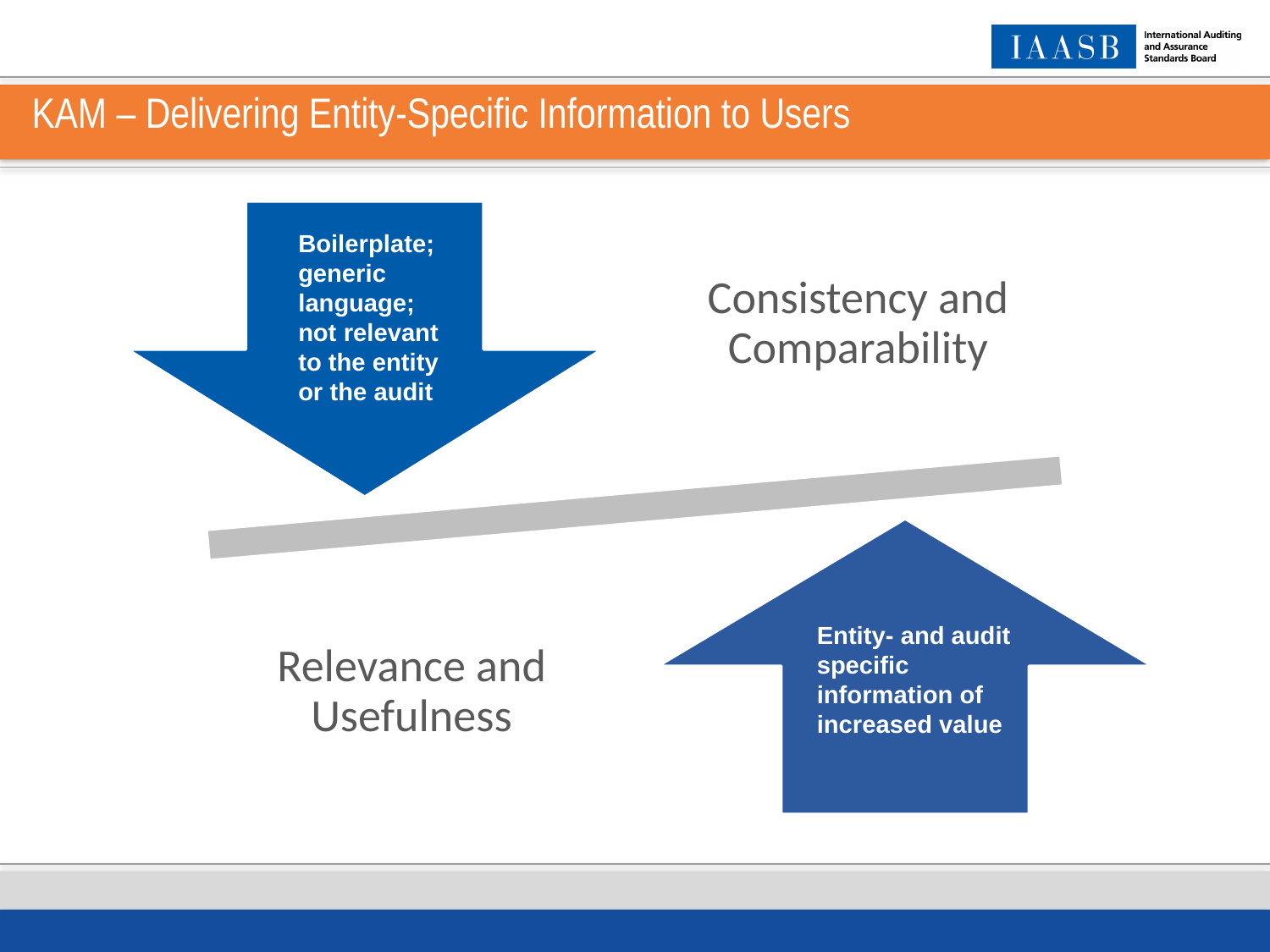

# KAM – Delivering Entity-Specific Information to Users
Consistency and Comparability
Relevance and Usefulness
Boilerplate; generic language;
not relevant to the entity or the audit
Entity- and audit specific information of increased value